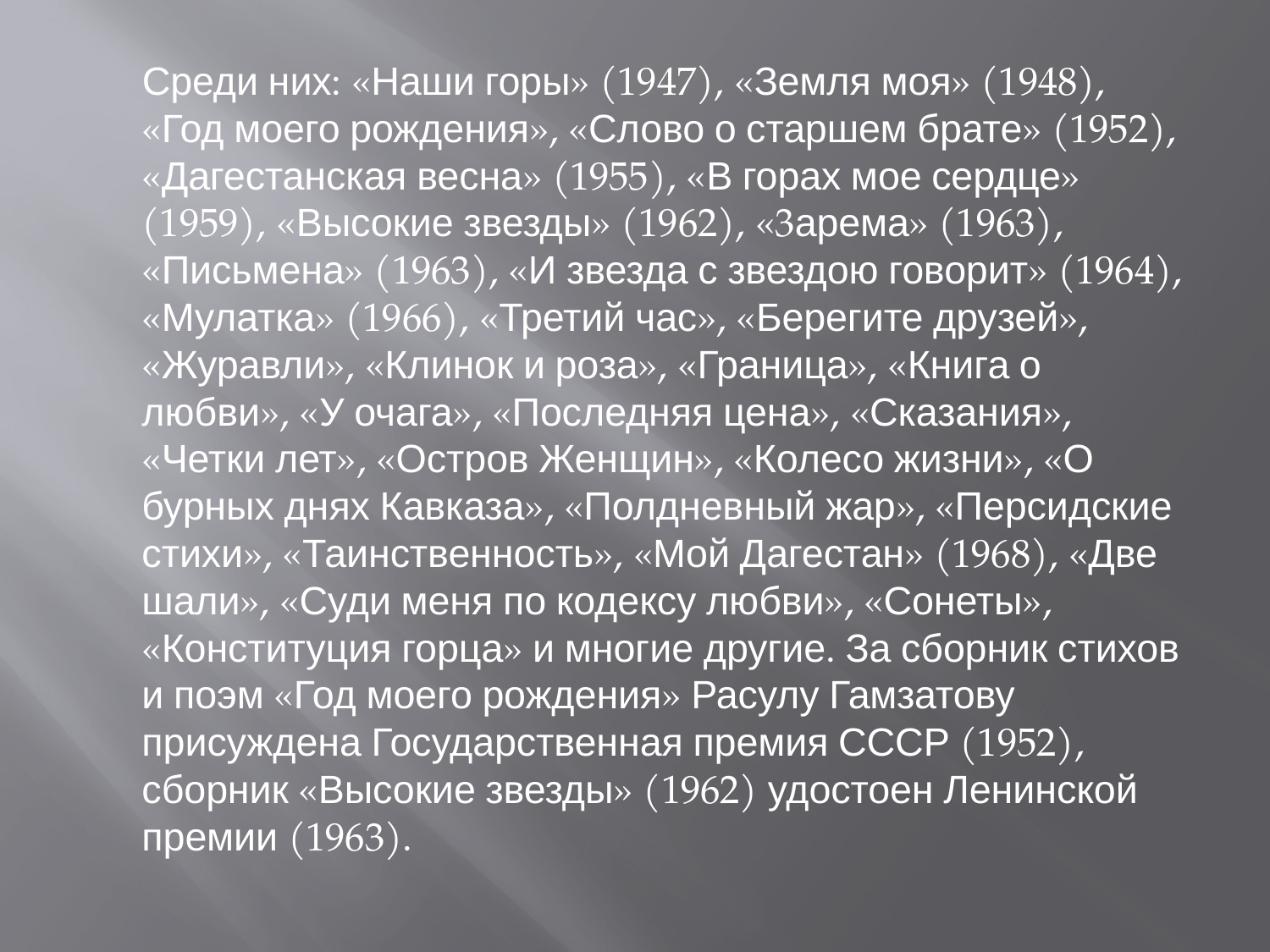

Среди них: «Наши горы» (1947), «Земля моя» (1948), «Год моего рождения», «Слово о старшем брате» (1952), «Дагестанская весна» (1955), «В горах мое сердце» (1959), «Высокие звезды» (1962), «3арема» (1963), «Письмена» (1963), «И звезда с звездою говорит» (1964), «Мулатка» (1966), «Третий час», «Берегите друзей», «Журавли», «Клинок и роза», «Граница», «Книга о любви», «У очага», «Последняя цена», «Сказания», «Четки лет», «Остров Женщин», «Колесо жизни», «О бурных днях Кавказа», «Полдневный жар», «Персидские стихи», «Таинственность», «Мой Дагестан» (1968), «Две шали», «Суди меня по кодексу любви», «Сонеты», «Конституция горца» и многие другие. За сборник стихов и поэм «Год моего рождения» Расулу Гамзатову присуждена Государственная премия СССР (1952), сборник «Высокие звезды» (1962) удостоен Ленинской премии (1963).